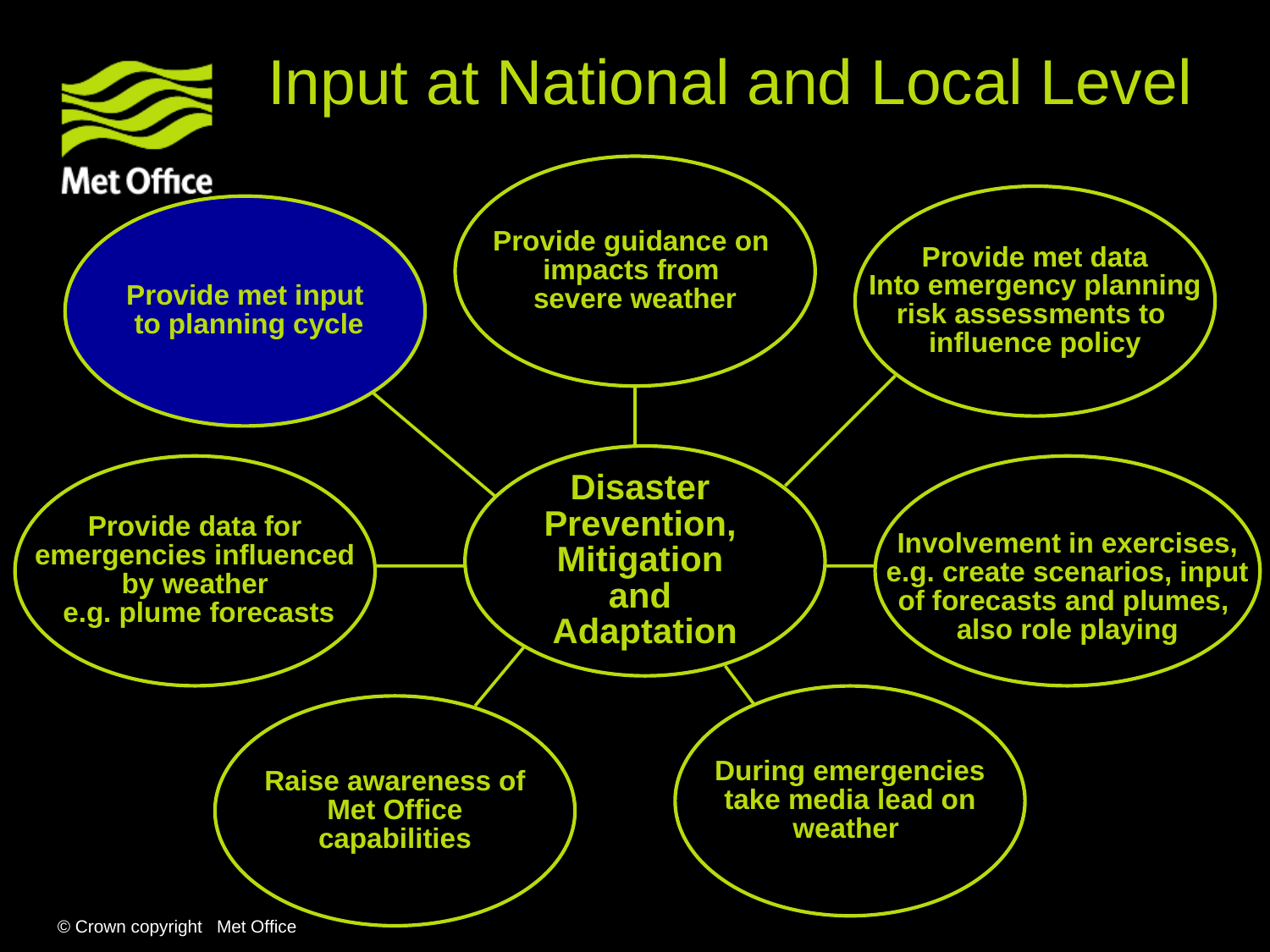

# Input at National and Local Level
Provide guidance on
impacts from
severe weather
Provide met data
Into emergency planning
risk assessments to
influence policy
Provide met input
 to planning cycle

Disaster
Prevention,
Mitigation
and
Adaptation
Provide data for
emergencies influenced
by weather
 e.g. plume forecasts

Involvement in exercises,
e.g. create scenarios, input
of forecasts and plumes,
also role playing

During emergencies
take media lead on
weather
Raise awareness of
Met Office
capabilities